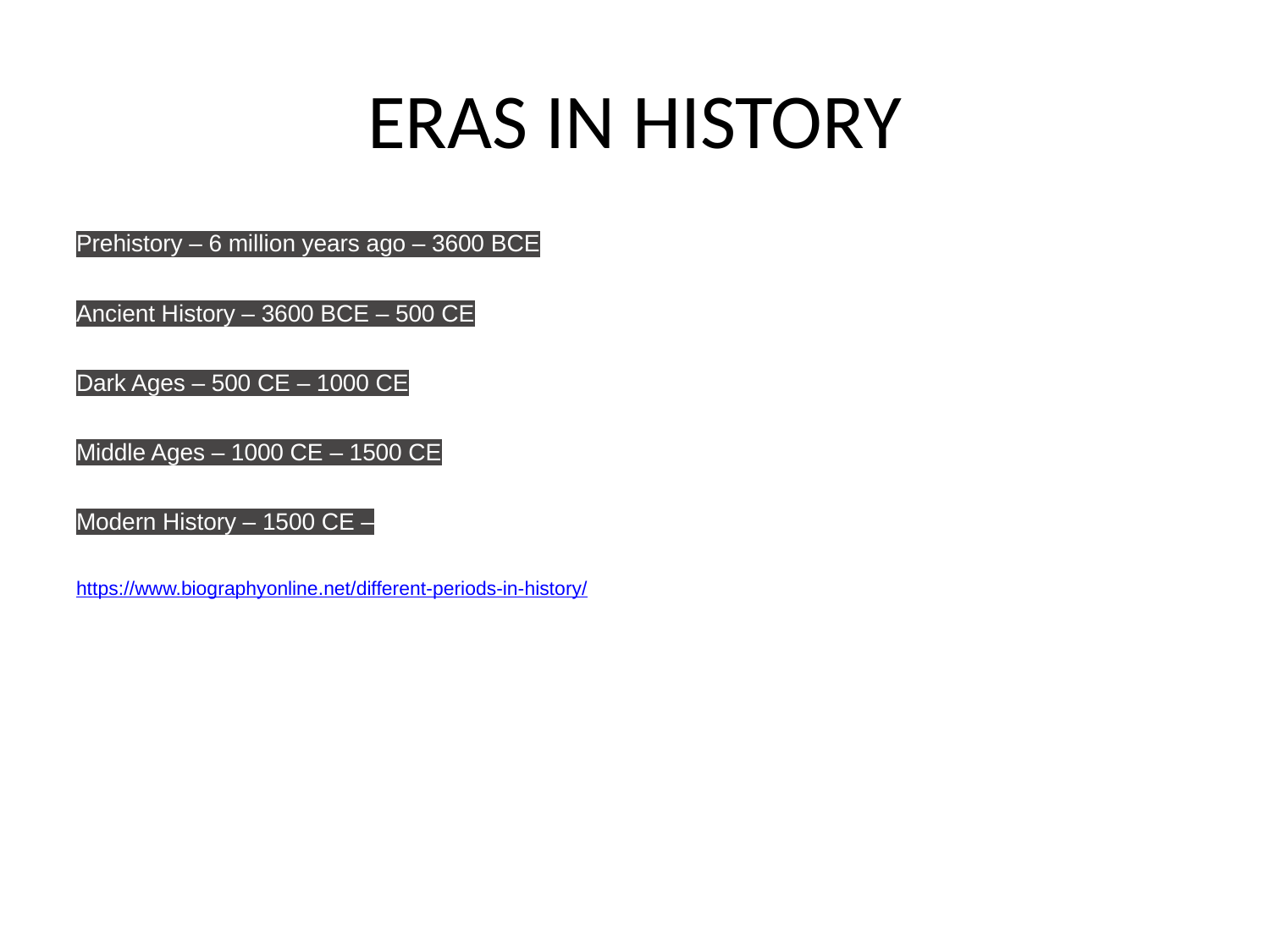

# ERAS IN HISTORY
Prehistory – 6 million years ago – 3600 BCE

Ancient History – 3600 BCE – 500 CE

Dark Ages – 500 CE – 1000 CE

Middle Ages – 1000 CE – 1500 CE

Modern History – 1500 CE –

https://www.biographyonline.net/different-periods-in-history/